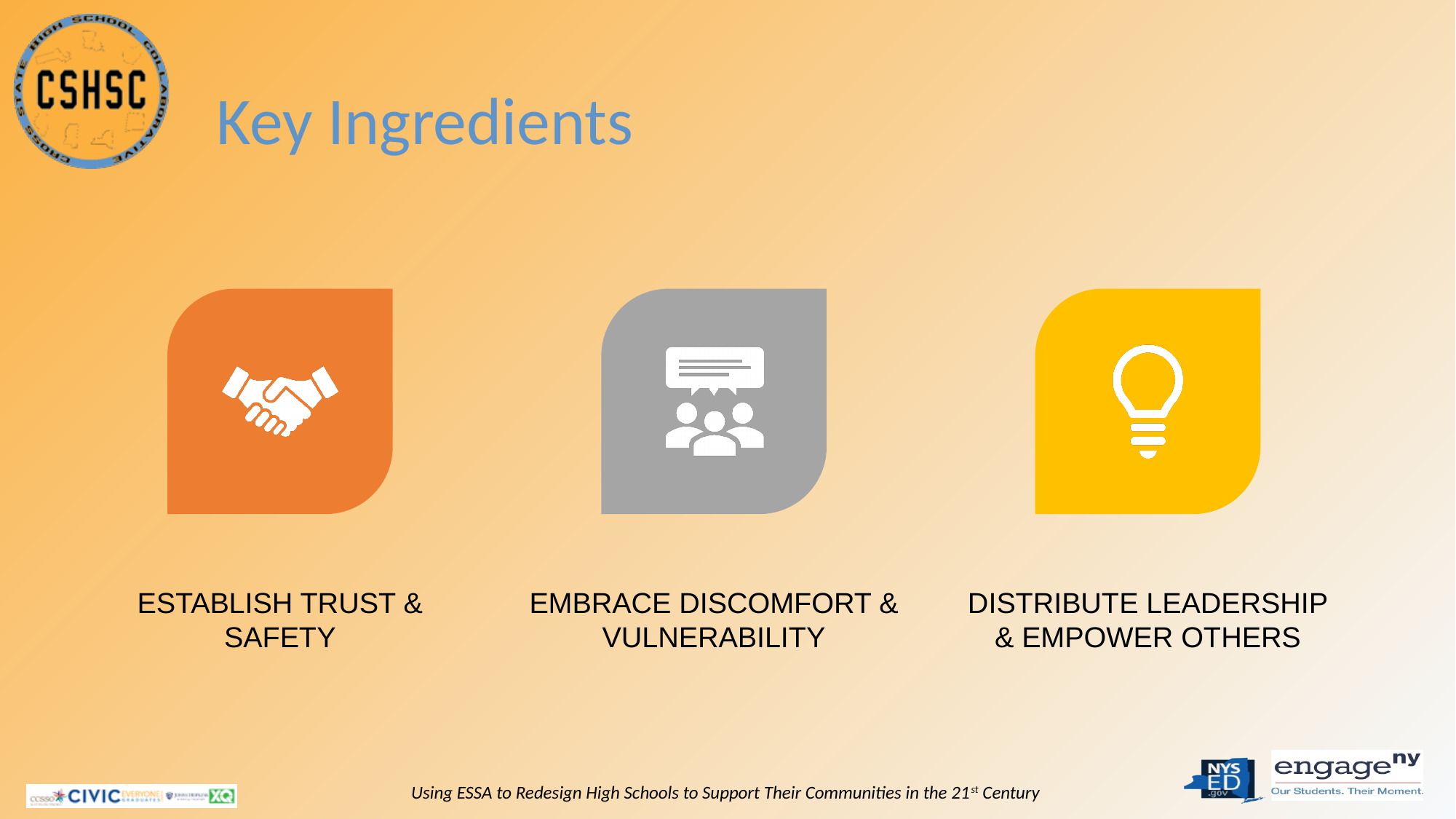

# Key Ingredients
Establish trust & safety
Embrace discomfort & vulnerability
DISTRIBUTE Leadership & Empower others